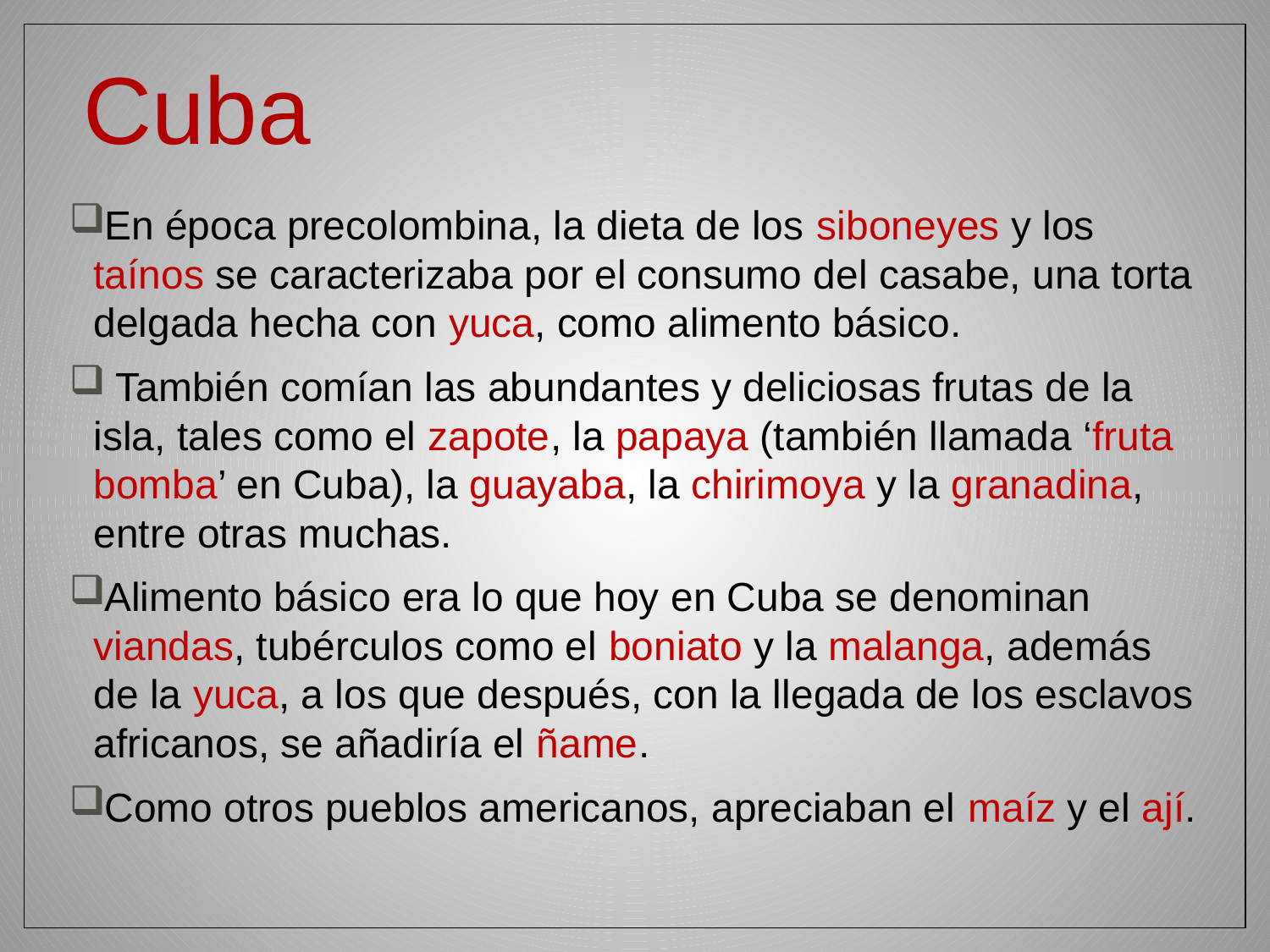

# Cuba
En época precolombina, la dieta de los siboneyes y los taínos se caracterizaba por el consumo del casabe, una torta delgada hecha con yuca, como alimento básico.
 También comían las abundantes y deliciosas frutas de la isla, tales como el zapote, la papaya (también llamada ‘fruta bomba’ en Cuba), la guayaba, la chirimoya y la granadina, entre otras muchas.
Alimento básico era lo que hoy en Cuba se denominan viandas, tubérculos como el boniato y la malanga, además de la yuca, a los que después, con la llegada de los esclavos africanos, se añadiría el ñame.
Como otros pueblos americanos, apreciaban el maíz y el ají.